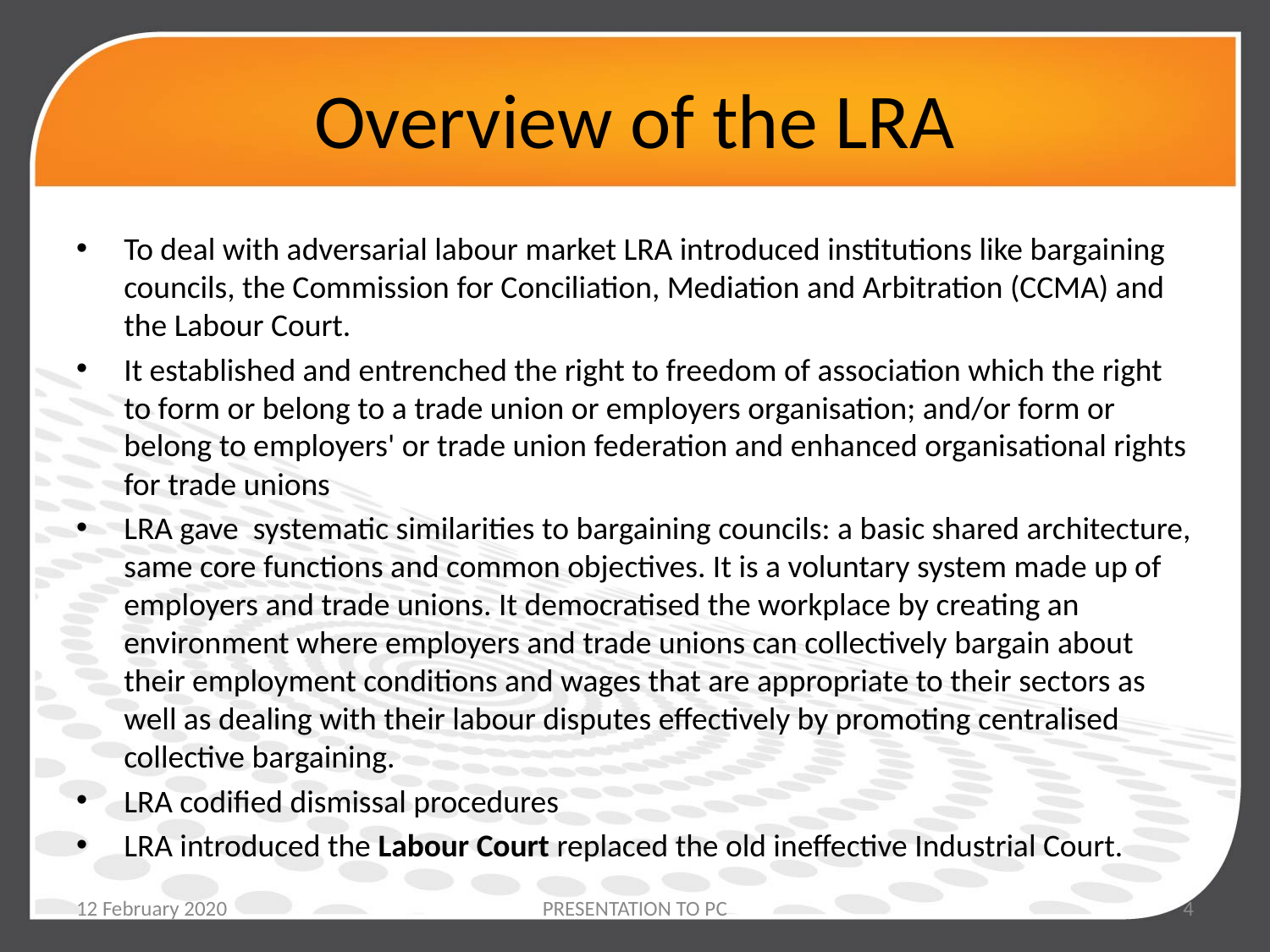

# Overview of the LRA
To deal with adversarial labour market LRA introduced institutions like bargaining councils, the Commission for Conciliation, Mediation and Arbitration (CCMA) and the Labour Court.
It established and entrenched the right to freedom of association which the right to form or belong to a trade union or employers organisation; and/or form or belong to employers' or trade union federation and enhanced organisational rights for trade unions
LRA gave  systematic similarities to bargaining councils: a basic shared architecture, same core functions and common objectives. It is a voluntary system made up of employers and trade unions. It democratised the workplace by creating an environment where employers and trade unions can collectively bargain about their employment conditions and wages that are appropriate to their sectors as well as dealing with their labour disputes effectively by promoting centralised collective bargaining.
LRA codified dismissal procedures
LRA introduced the Labour Court replaced the old ineffective Industrial Court.

12 February 2020
PRESENTATION TO PC
4